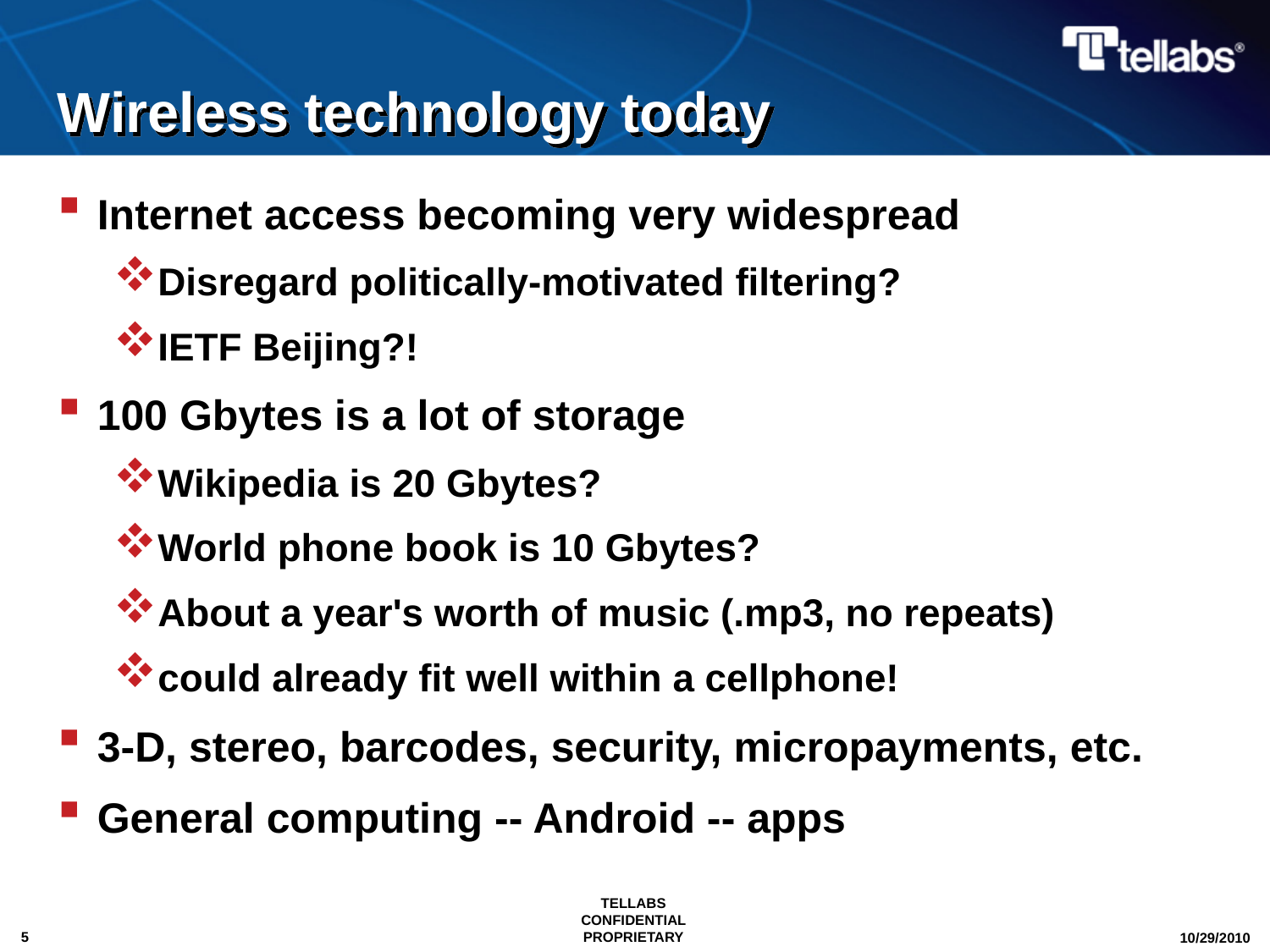

# Wireless technology today
Internet access becoming very widespread
Disregard politically-motivated filtering?
IETF Beijing?!
100 Gbytes is a lot of storage
Wikipedia is 20 Gbytes?
World phone book is 10 Gbytes?
About a year's worth of music (.mp3, no repeats)
could already fit well within a cellphone!
3-D, stereo, barcodes, security, micropayments, etc.
General computing -- Android -- apps
TELLABS CONFIDENTIAL PROPRIETARY
10/29/2010
5